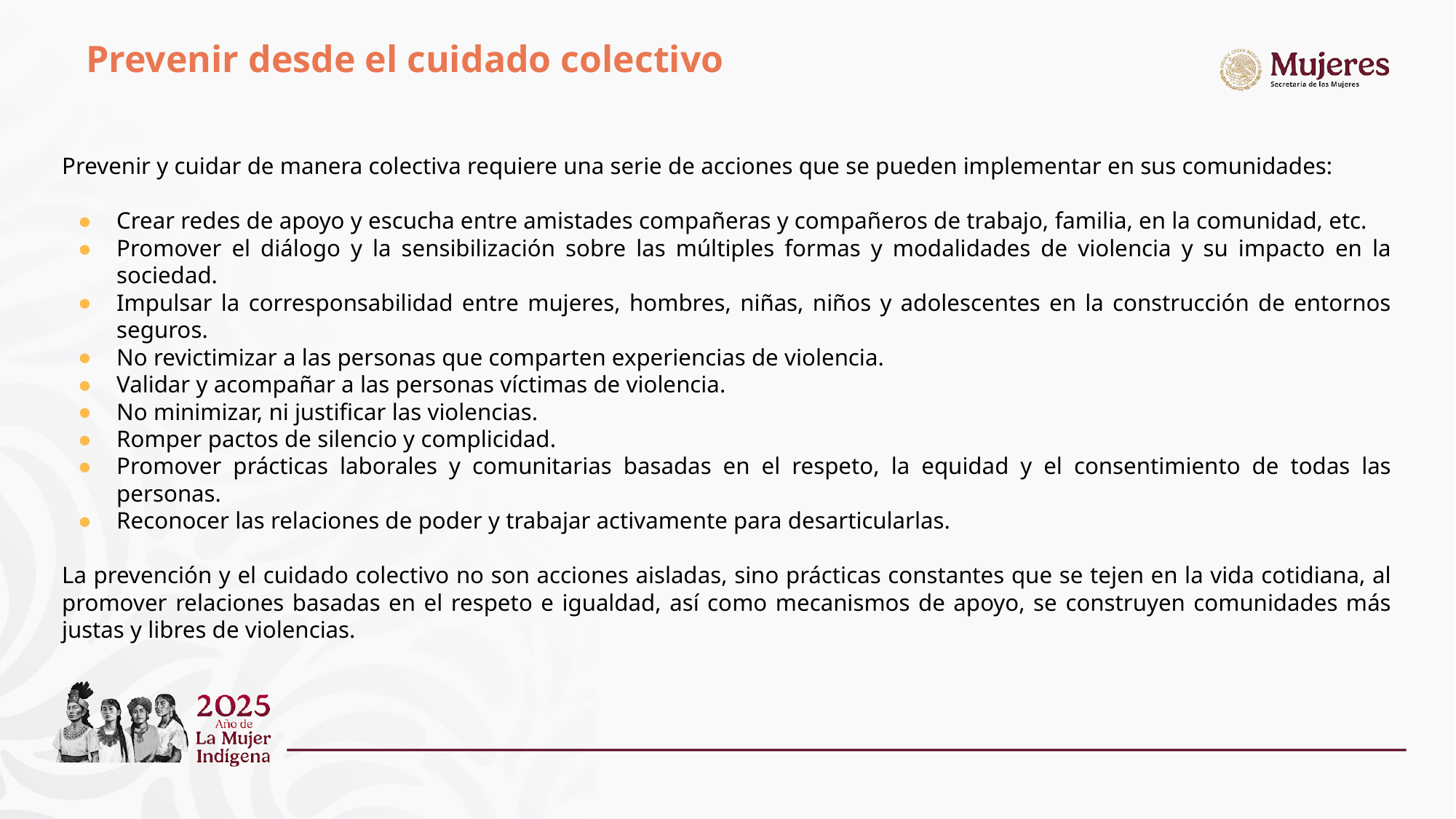

# Prevenir desde el cuidado colectivo
Prevenir y cuidar de manera colectiva requiere una serie de acciones que se pueden implementar en sus comunidades:

Crear redes de apoyo y escucha entre amistades compañeras y compañeros de trabajo, familia, en la comunidad, etc.
Promover el diálogo y la sensibilización sobre las múltiples formas y modalidades de violencia y su impacto en la sociedad.
Impulsar la corresponsabilidad entre mujeres, hombres, niñas, niños y adolescentes en la construcción de entornos seguros.
No revictimizar a las personas que comparten experiencias de violencia.
Validar y acompañar a las personas víctimas de violencia.
No minimizar, ni justificar las violencias.
Romper pactos de silencio y complicidad.
Promover prácticas laborales y comunitarias basadas en el respeto, la equidad y el consentimiento de todas las personas.
Reconocer las relaciones de poder y trabajar activamente para desarticularlas.

La prevención y el cuidado colectivo no son acciones aisladas, sino prácticas constantes que se tejen en la vida cotidiana, al promover relaciones basadas en el respeto e igualdad, así como mecanismos de apoyo, se construyen comunidades más justas y libres de violencias.